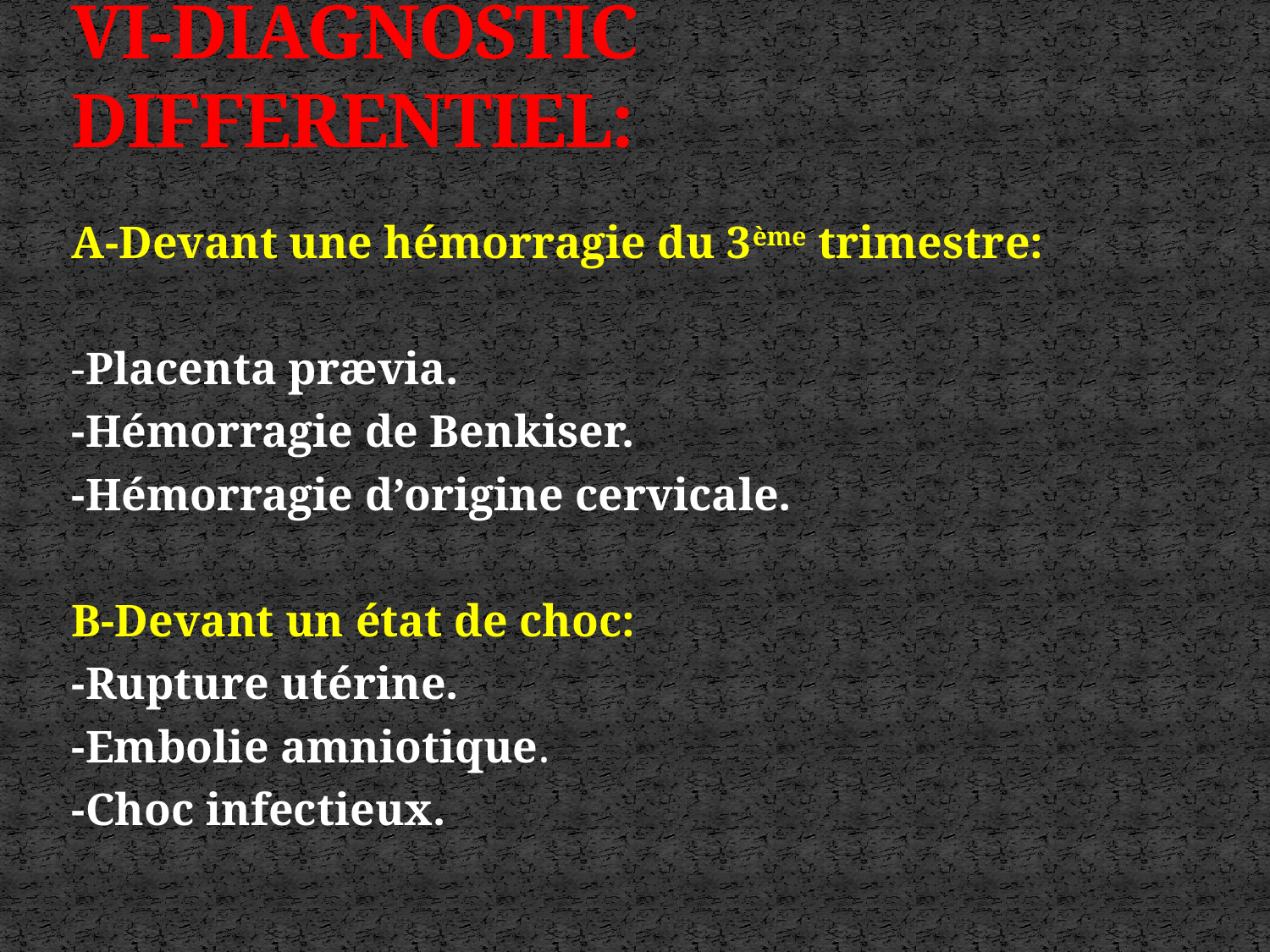

# VI-DIAGNOSTIC DIFFERENTIEL:
A-Devant une hémorragie du 3ème trimestre:

-Placenta prævia.
-Hémorragie de Benkiser.
-Hémorragie d’origine cervicale.

B-Devant un état de choc:
-Rupture utérine.
-Embolie amniotique.
-Choc infectieux.